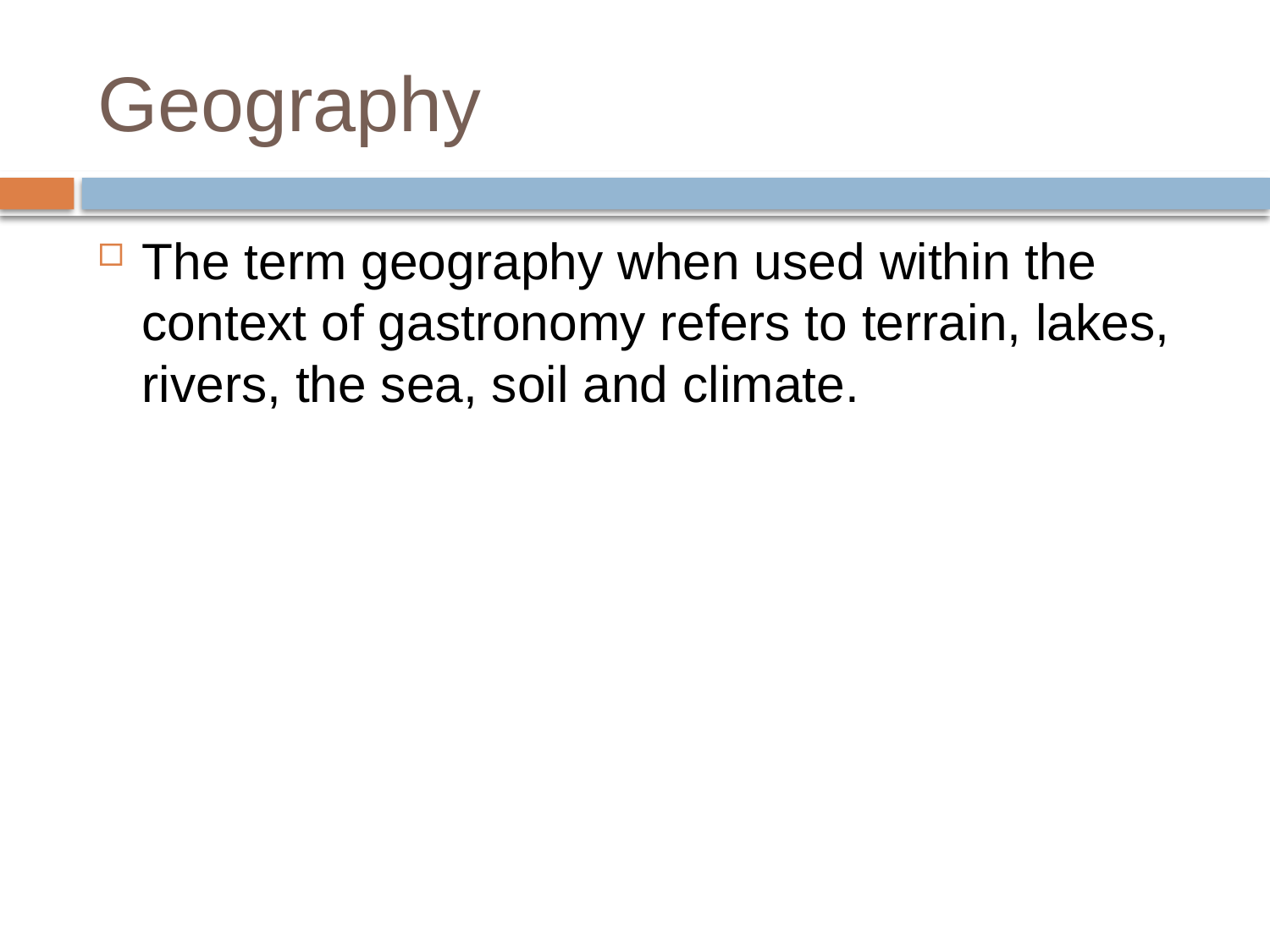

# Geography
The term geography when used within the context of gastronomy refers to terrain, lakes, rivers, the sea, soil and climate.